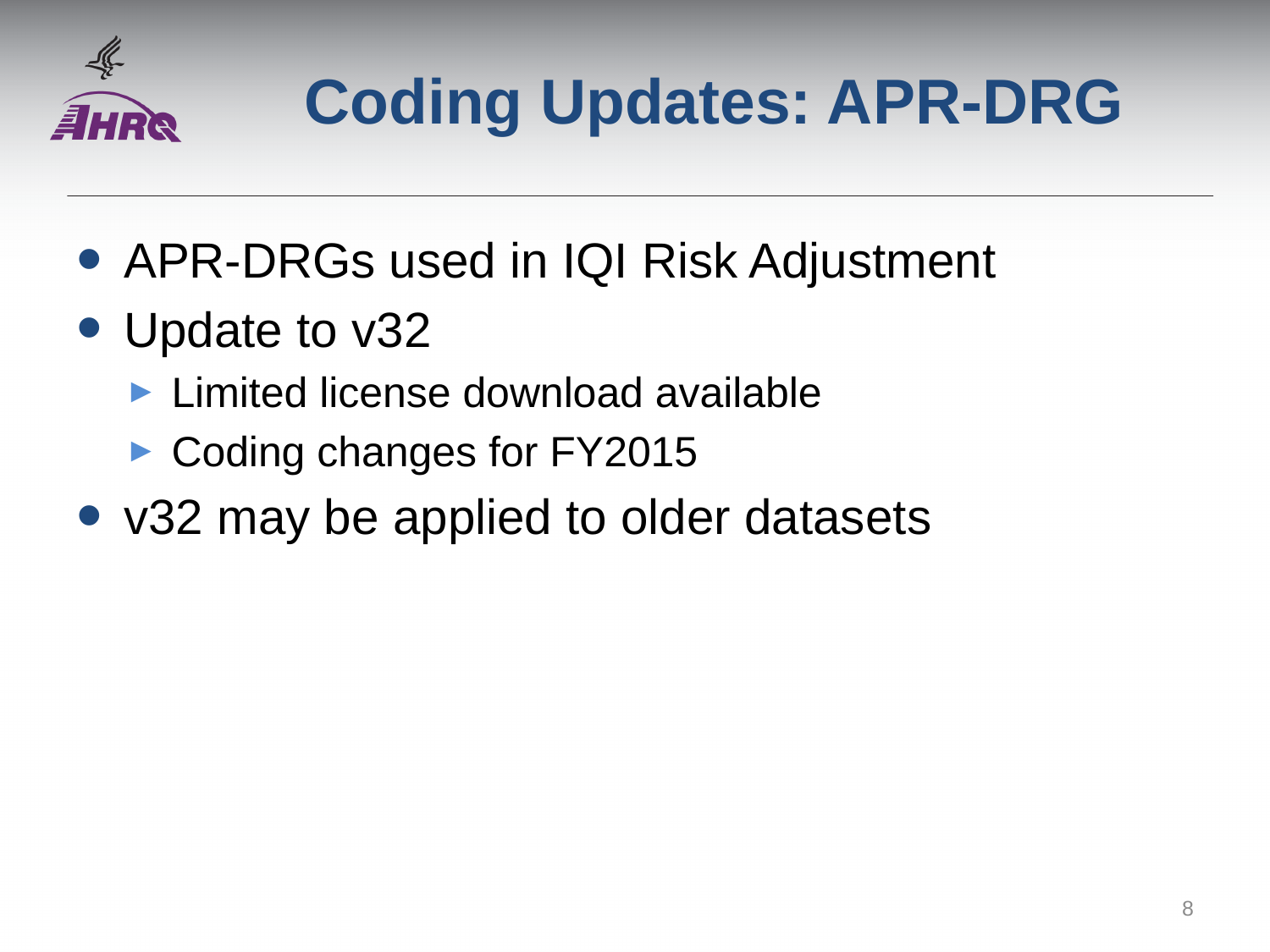

# Coding Updates: APR-DRG
APR-DRGs used in IQI Risk Adjustment
Update to v32
Limited license download available
Coding changes for FY2015
v32 may be applied to older datasets
8